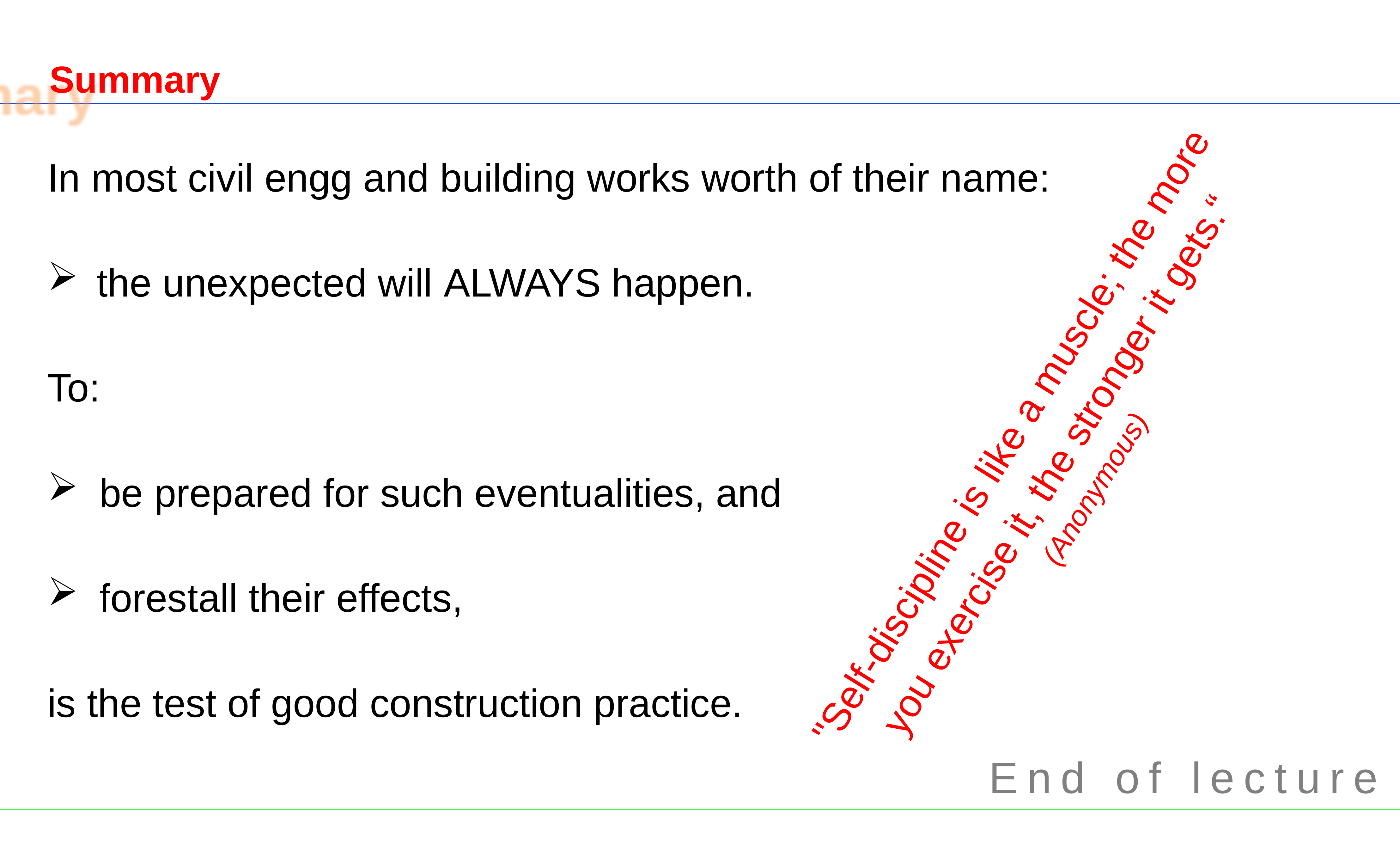

Summary
In most civil engg and building works worth of their name:
the unexpected will always happen.
To:
be prepared for such eventualities, and
forestall their effects,
is the test of good construction practice.
"Self-discipline is like a muscle; the more you exercise it, the stronger it gets.“ (Anonymous)
# End of lecture